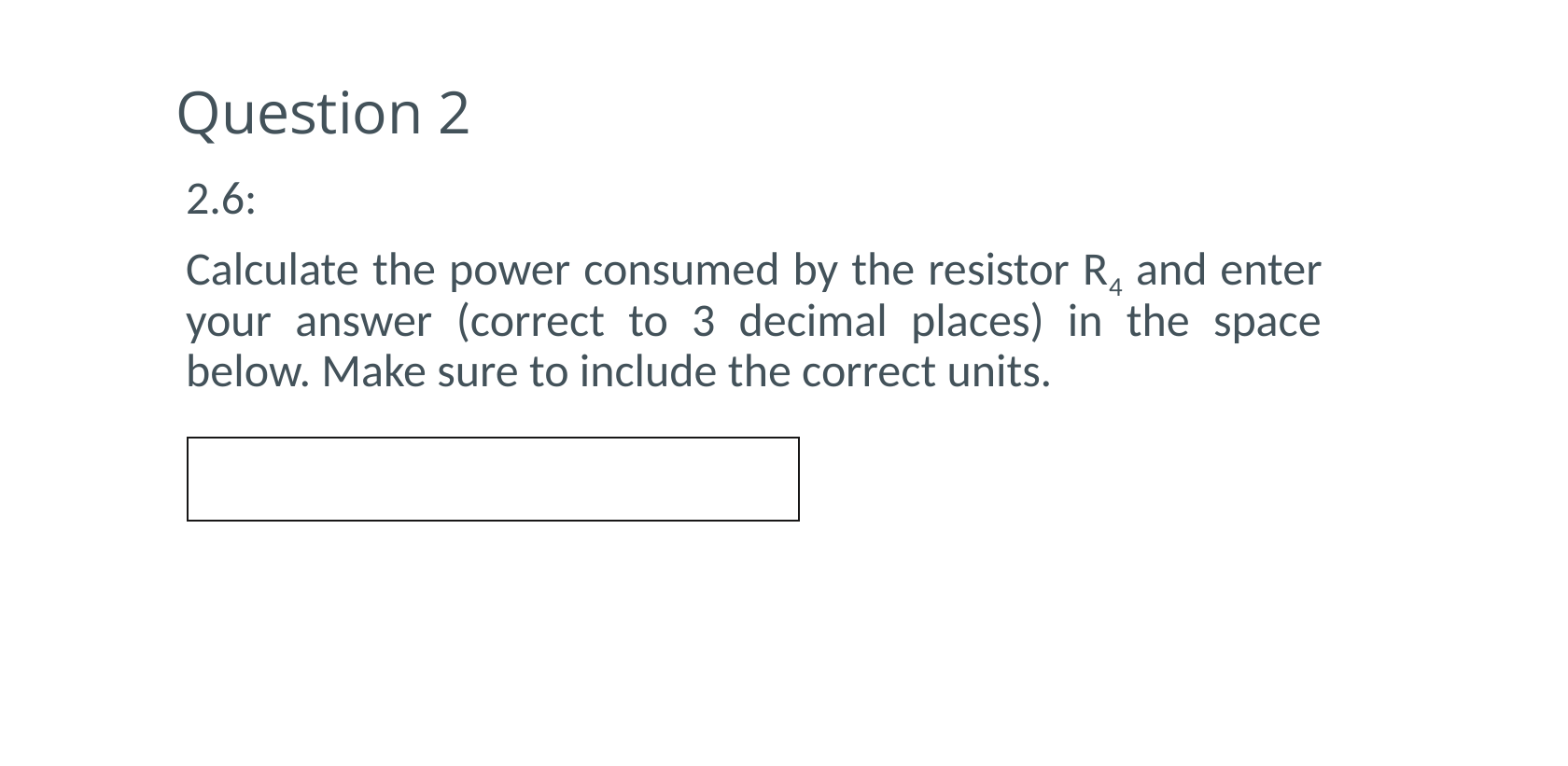

# Question 2
2.6:
Calculate the power consumed by the resistor R4 and enter your answer (correct to 3 decimal places) in the space below. Make sure to include the correct units.